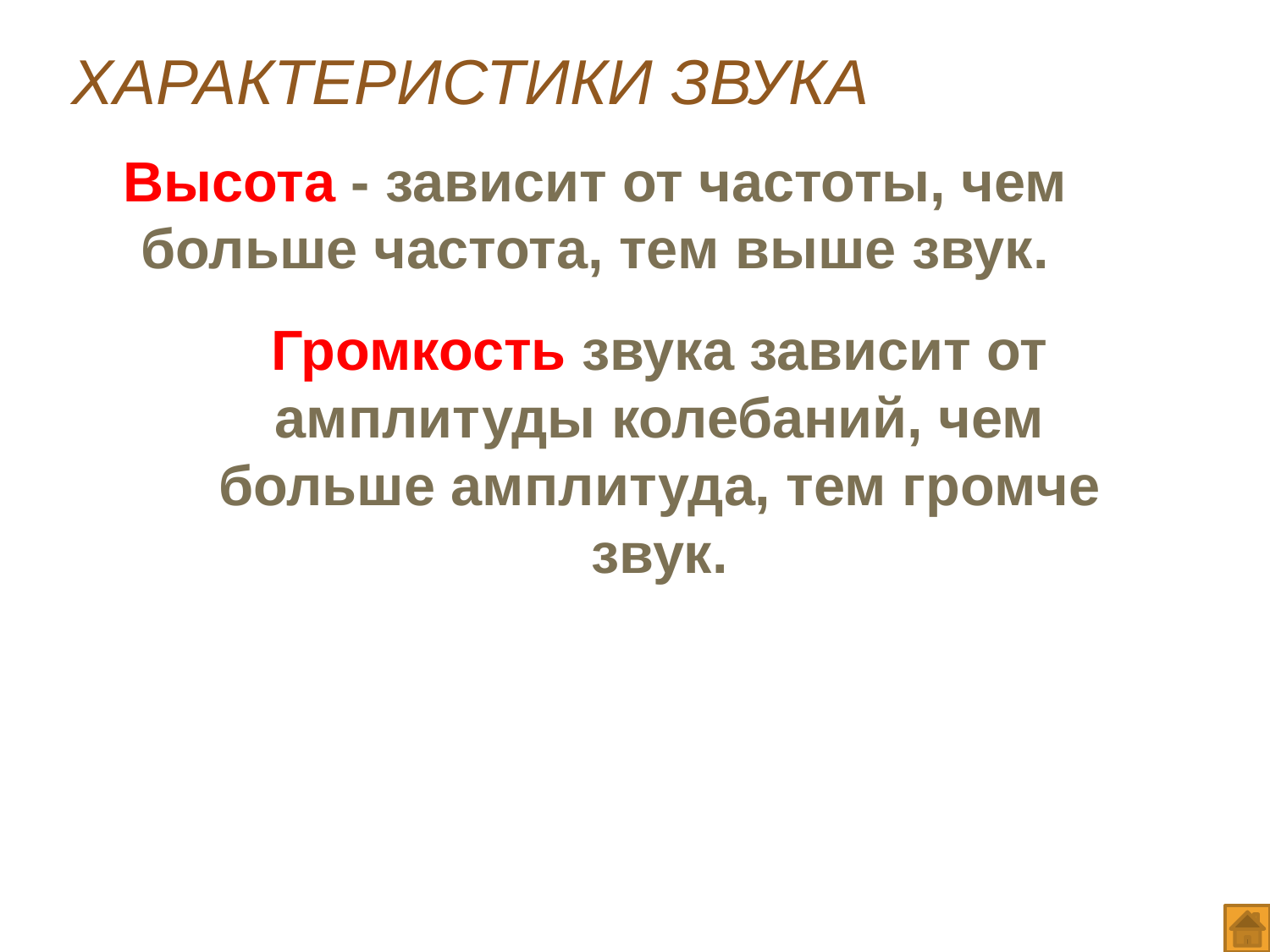

# Характеристики звука
Высота - зависит от частоты, чем больше частота, тем выше звук.
Громкость звука зависит от амплитуды колебаний, чем больше амплитуда, тем громче звук.